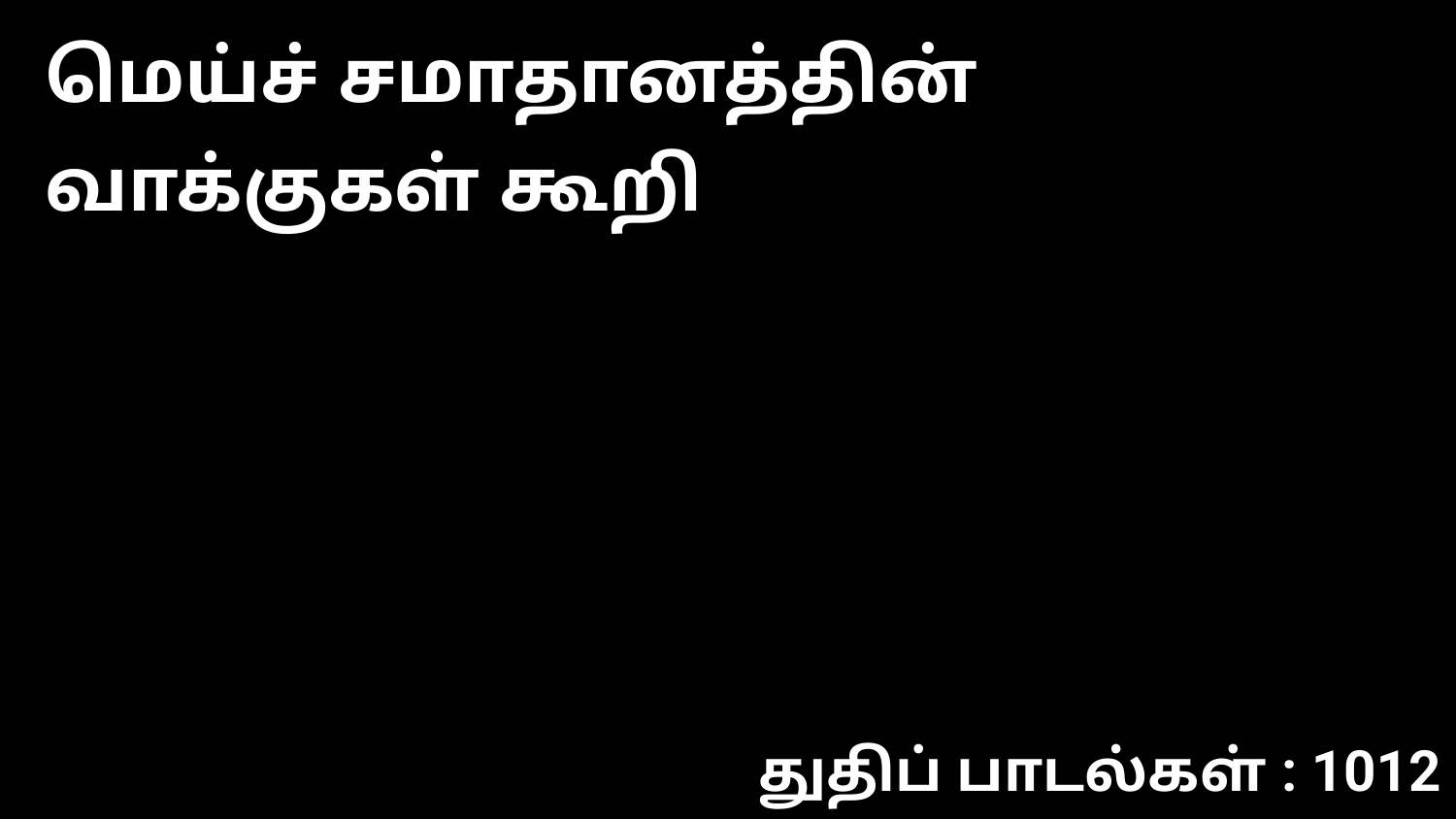

மெய்ச் சமாதானத்தின் வாக்குகள் கூறி
துதிப் பாடல்கள் : 1012